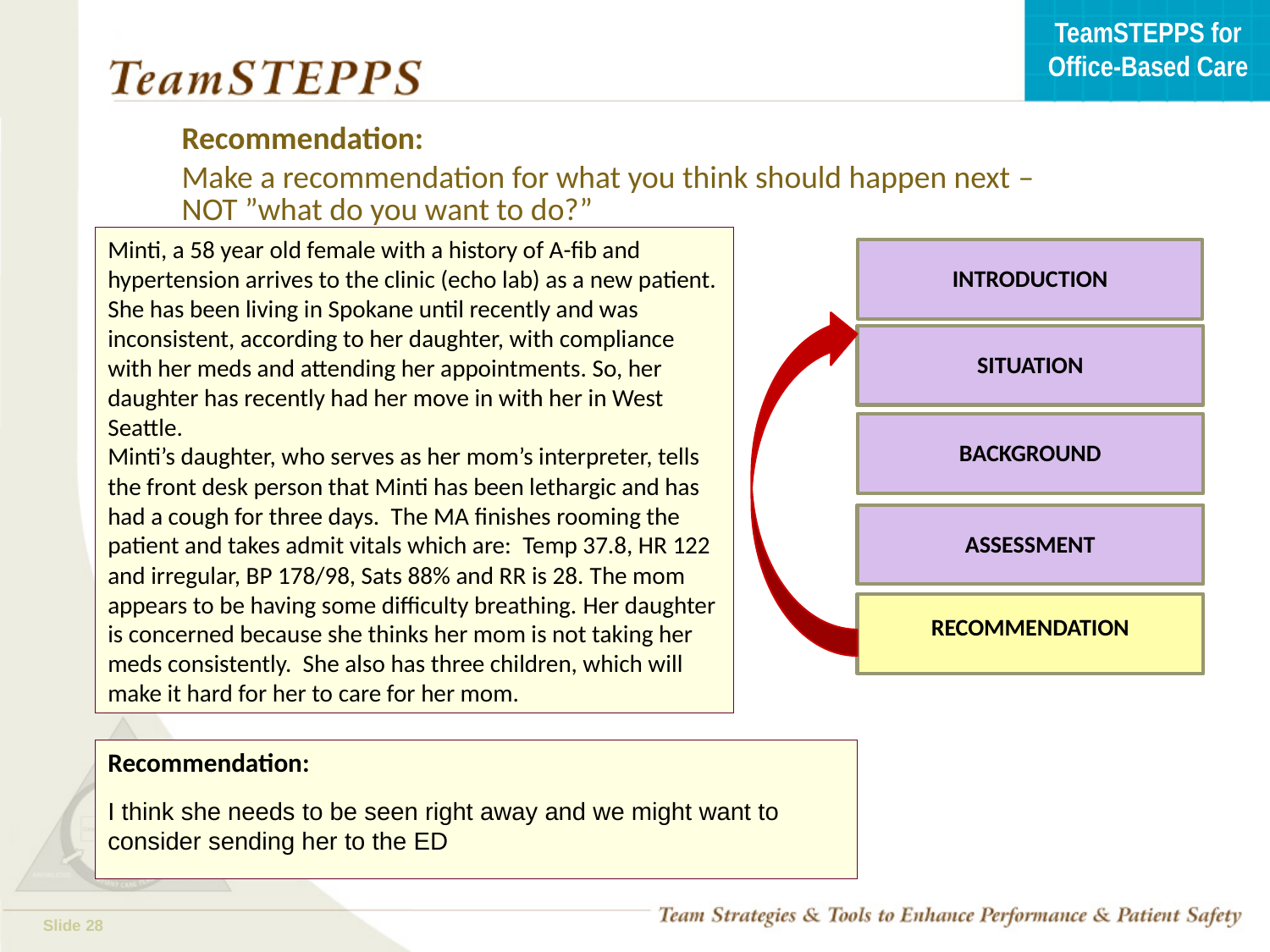

Recommendation:
Make a recommendation for what you think should happen next – NOT ”what do you want to do?”

Minti, a 58 year old female with a history of A-fib and hypertension arrives to the clinic (echo lab) as a new patient. She has been living in Spokane until recently and was inconsistent, according to her daughter, with compliance with her meds and attending her appointments. So, her daughter has recently had her move in with her in West Seattle.
Minti’s daughter, who serves as her mom’s interpreter, tells the front desk person that Minti has been lethargic and has had a cough for three days.  The MA finishes rooming the patient and takes admit vitals which are:  Temp 37.8, HR 122 and irregular, BP 178/98, Sats 88% and RR is 28. The mom appears to be having some difficulty breathing. Her daughter is concerned because she thinks her mom is not taking her meds consistently.  She also has three children, which will make it hard for her to care for her mom.

INTRODUCTION

SITUATION

BACKGROUND

ASSESSMENT

RECOMMENDATION
Recommendation:

I think she needs to be seen right away and we might want to consider sending her to the ED